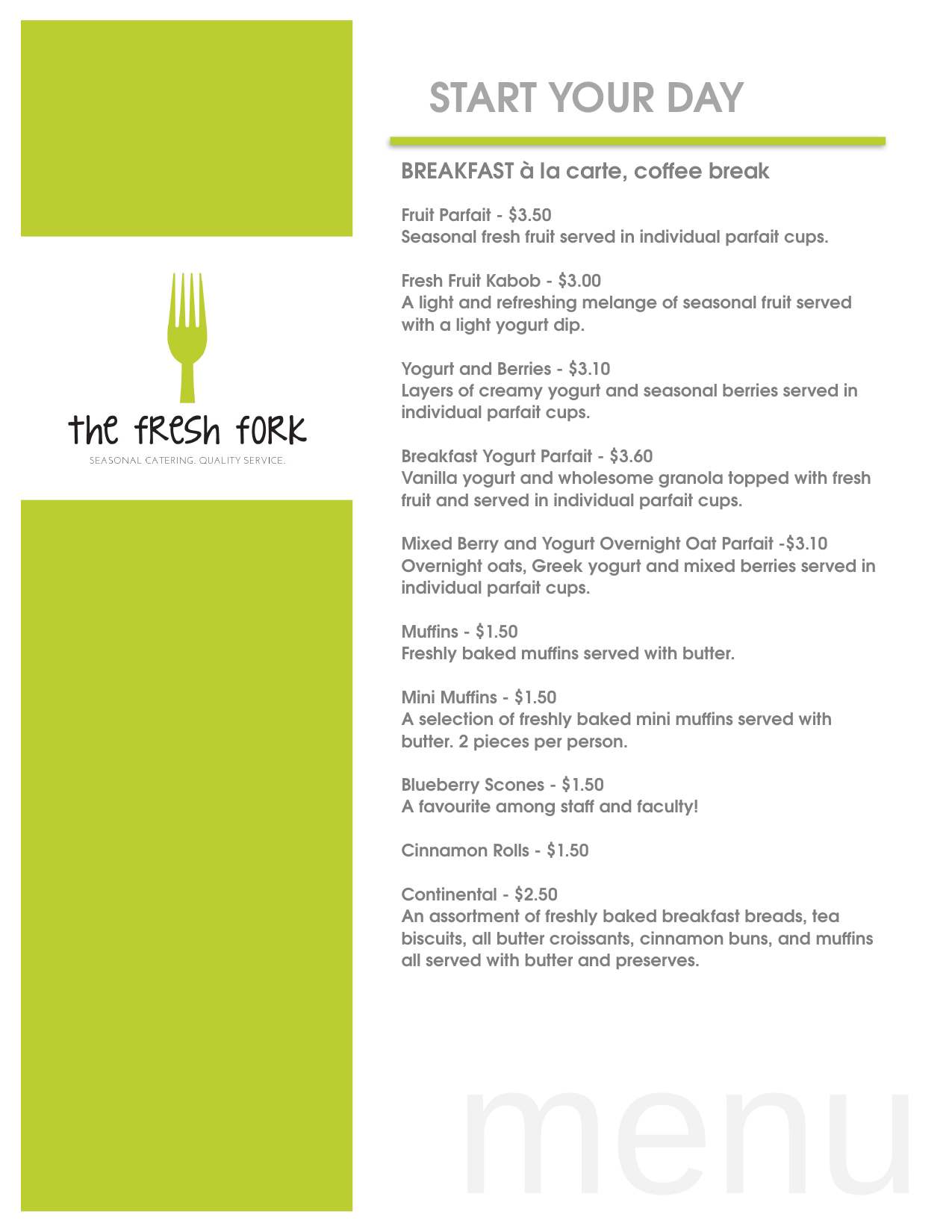

Start your day

BREAKFAST à la carte, coffee break

Fruit Parfait - $3.50
Seasonal fresh fruit served in individual parfait cups.

Fresh Fruit Kabob - $3.00
A light and refreshing melange of seasonal fruit served with a light yogurt dip.

Yogurt and Berries - $3.10
Layers of creamy yogurt and seasonal berries served in individual parfait cups.

Breakfast Yogurt Parfait - $3.60
Vanilla yogurt and wholesome granola topped with fresh fruit and served in individual parfait cups.

Mixed Berry and Yogurt Overnight Oat Parfait -$3.10
Overnight oats, Greek yogurt and mixed berries served in individual parfait cups.

Muffins - $1.50
Freshly baked muffins served with butter.

Mini Muffins - $1.50
A selection of freshly baked mini muffins served with butter. 2 pieces per person.

Blueberry Scones - $1.50
A favourite among staff and faculty!

Cinnamon Rolls - $1.50

Continental - $2.50
An assortment of freshly baked breakfast breads, tea biscuits, all butter croissants, cinnamon buns, and muffins all served with butter and preserves.
menu